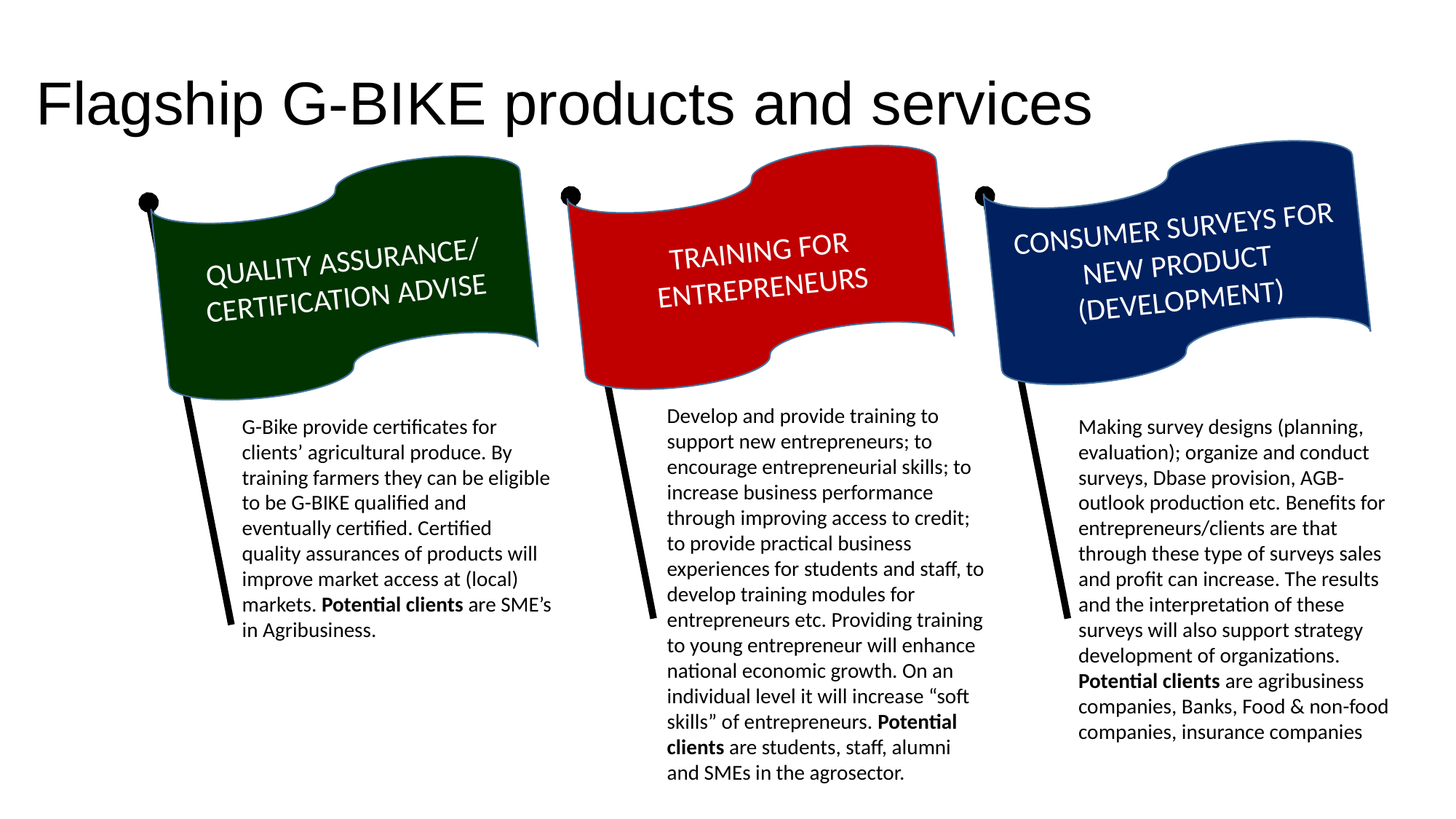

Flagship G-BIKE products and services
CONSUMER SURVEYS FOR NEW PRODUCT (DEVELOPMENT)
TRAINING FOR ENTREPRENEURS
QUALITY ASSURANCE/ CERTIFICATION ADVISE
Develop and provide training to support new entrepreneurs; to encourage entrepreneurial skills; to increase business performance through improving access to credit; to provide practical business experiences for students and staff, to develop training modules for entrepreneurs etc. Providing training to young entrepreneur will enhance national economic growth. On an individual level it will increase “soft skills” of entrepreneurs. Potential clients are students, staff, alumni and SMEs in the agrosector.
G-Bike provide certificates for clients’ agricultural produce. By training farmers they can be eligible to be G-BIKE qualified and eventually certified. Certified quality assurances of products will improve market access at (local) markets. Potential clients are SME’s in Agribusiness.
Making survey designs (planning, evaluation); organize and conduct surveys, Dbase provision, AGB-outlook production etc. Benefits for entrepreneurs/clients are that through these type of surveys sales and profit can increase. The results and the interpretation of these surveys will also support strategy development of organizations. Potential clients are agribusiness companies, Banks, Food & non-food companies, insurance companies